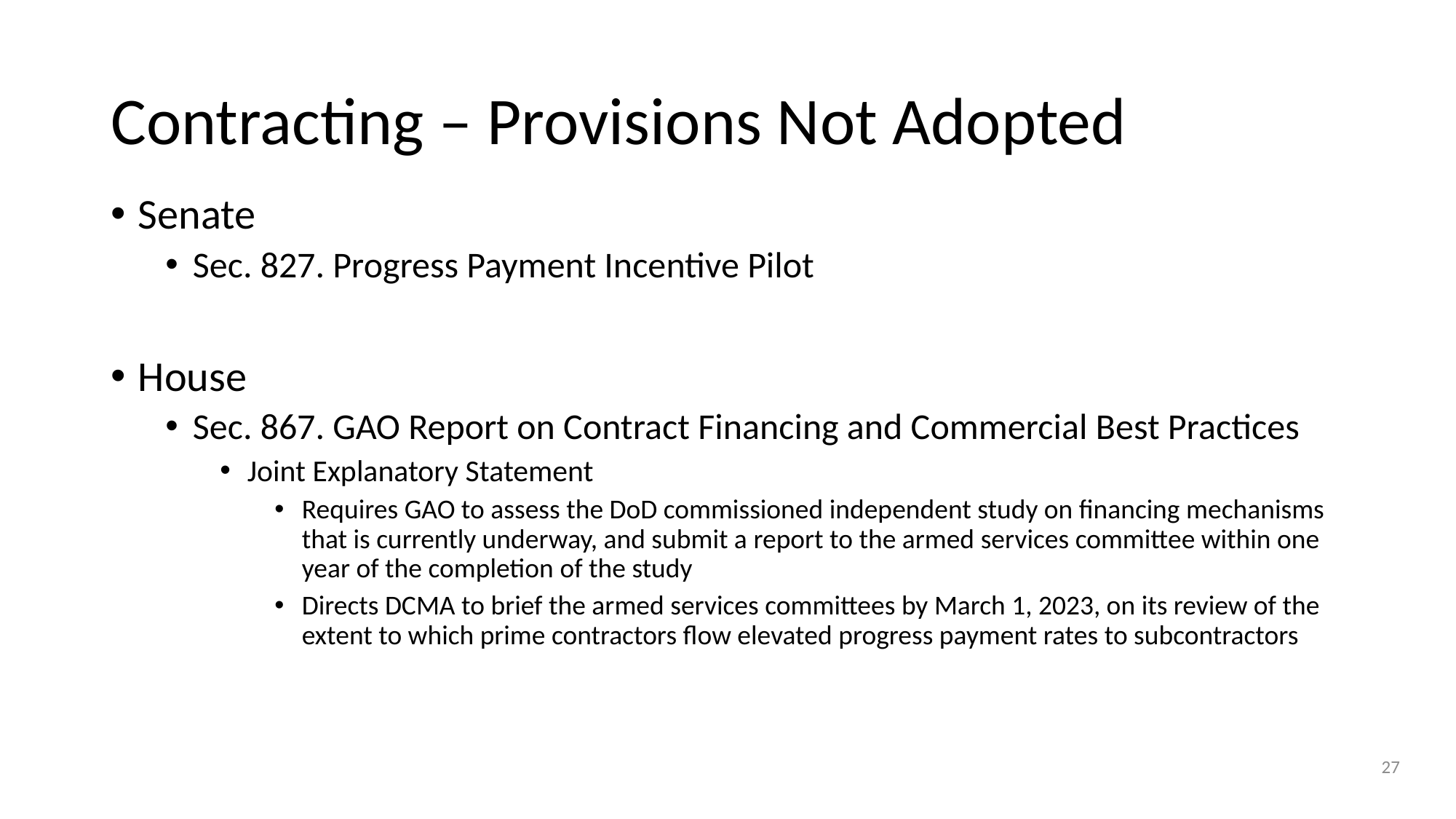

# Contracting – Provisions Not Adopted
Senate
Sec. 827. Progress Payment Incentive Pilot

House
Sec. 867. GAO Report on Contract Financing and Commercial Best Practices
Joint Explanatory Statement
Requires GAO to assess the DoD commissioned independent study on financing mechanisms that is currently underway, and submit a report to the armed services committee within one year of the completion of the study
Directs DCMA to brief the armed services committees by March 1, 2023, on its review of the extent to which prime contractors flow elevated progress payment rates to subcontractors

27